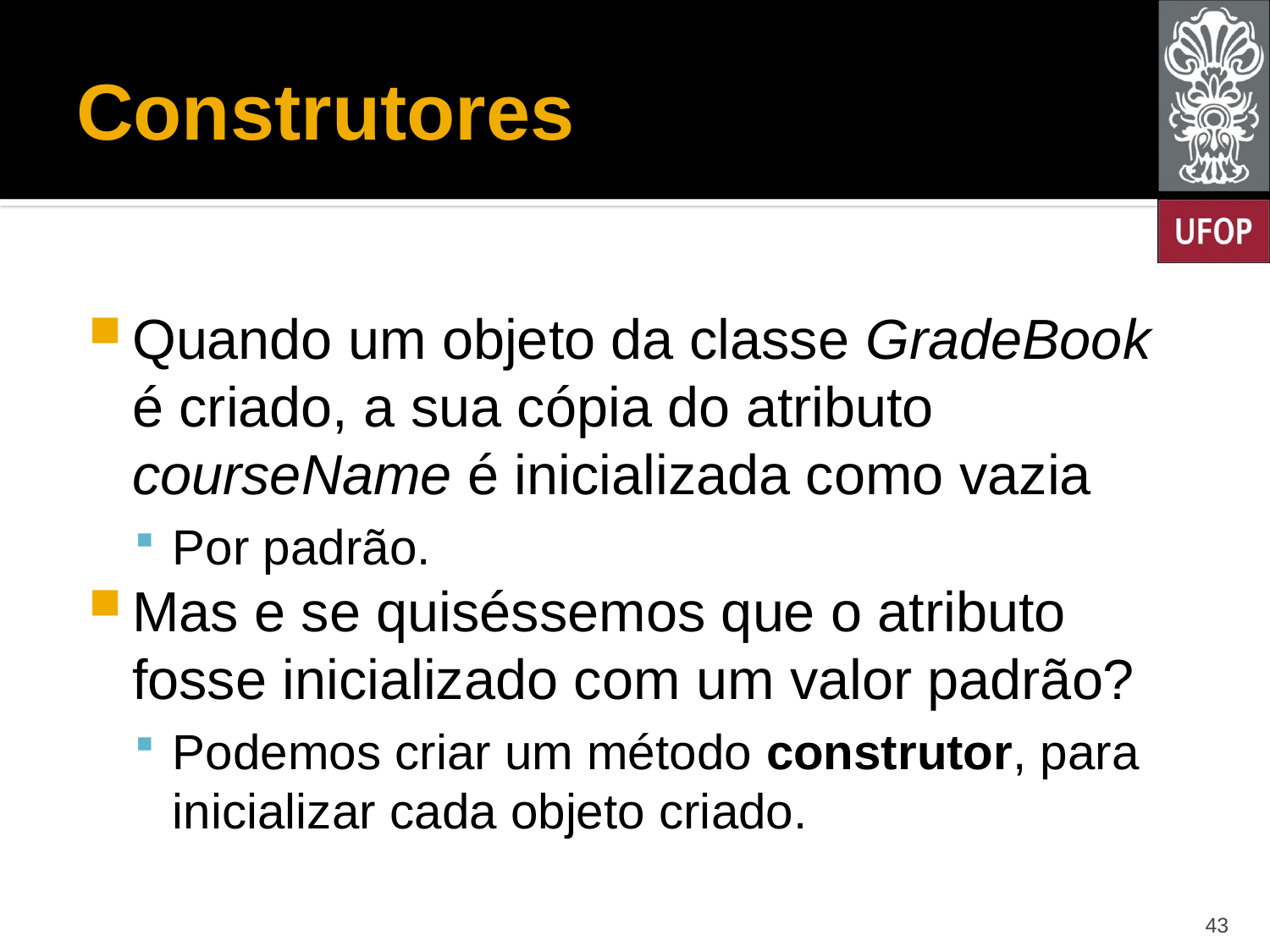

# Construtores
Quando um objeto da classe GradeBook é criado, a sua cópia do atributo courseName é inicializada como vazia
Por padrão.
Mas e se quiséssemos que o atributo fosse inicializado com um valor padrão?
Podemos criar um método construtor, para inicializar cada objeto criado.
43